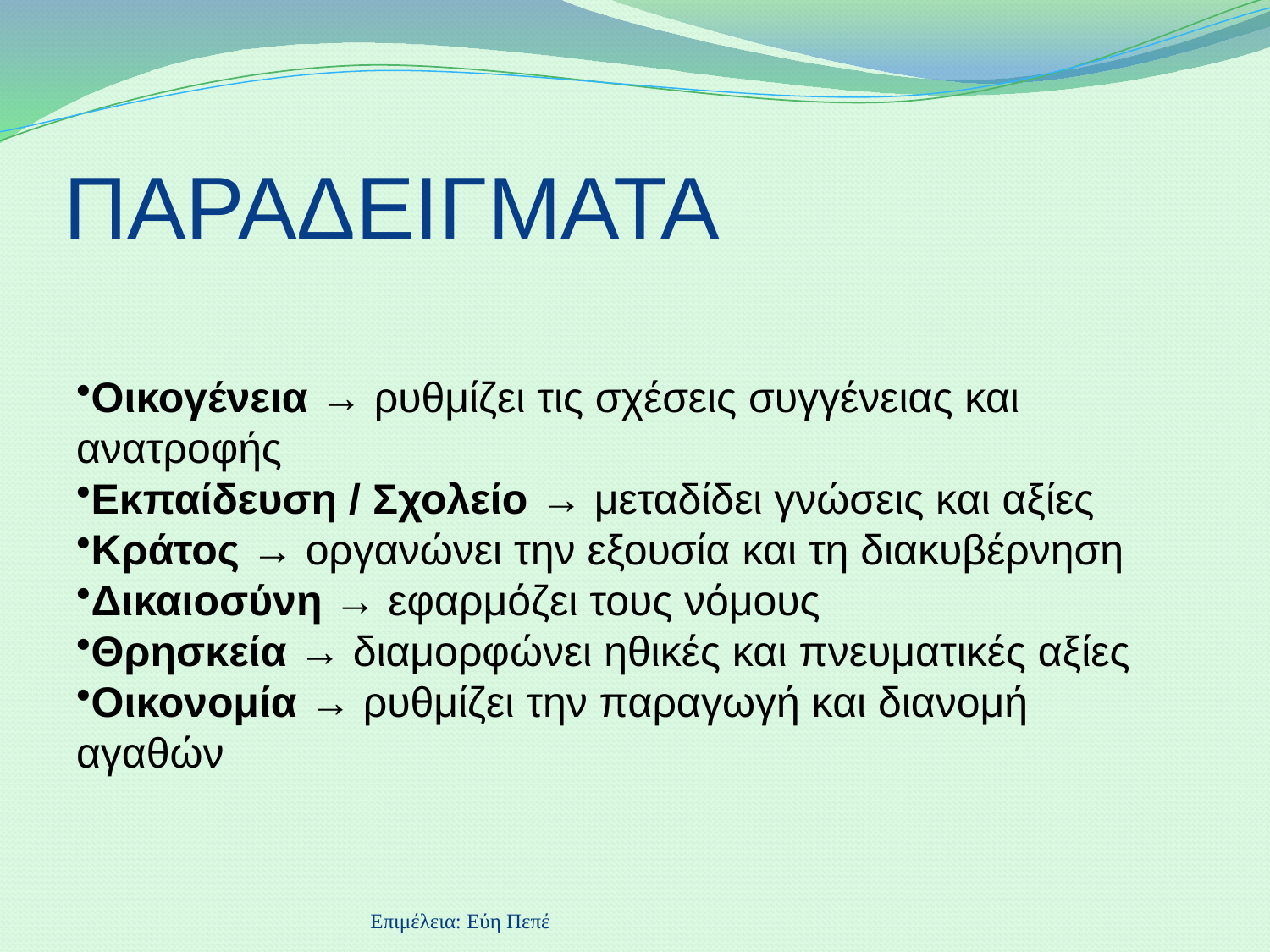

# ΠΑΡΑΔΕΙΓΜΑΤΑ
Οικογένεια → ρυθμίζει τις σχέσεις συγγένειας και ανατροφής
Εκπαίδευση / Σχολείο → μεταδίδει γνώσεις και αξίες
Κράτος → οργανώνει την εξουσία και τη διακυβέρνηση
Δικαιοσύνη → εφαρμόζει τους νόμους
Θρησκεία → διαμορφώνει ηθικές και πνευματικές αξίες
Οικονομία → ρυθμίζει την παραγωγή και διανομή αγαθών
Επιμέλεια: Εύη Πεπέ